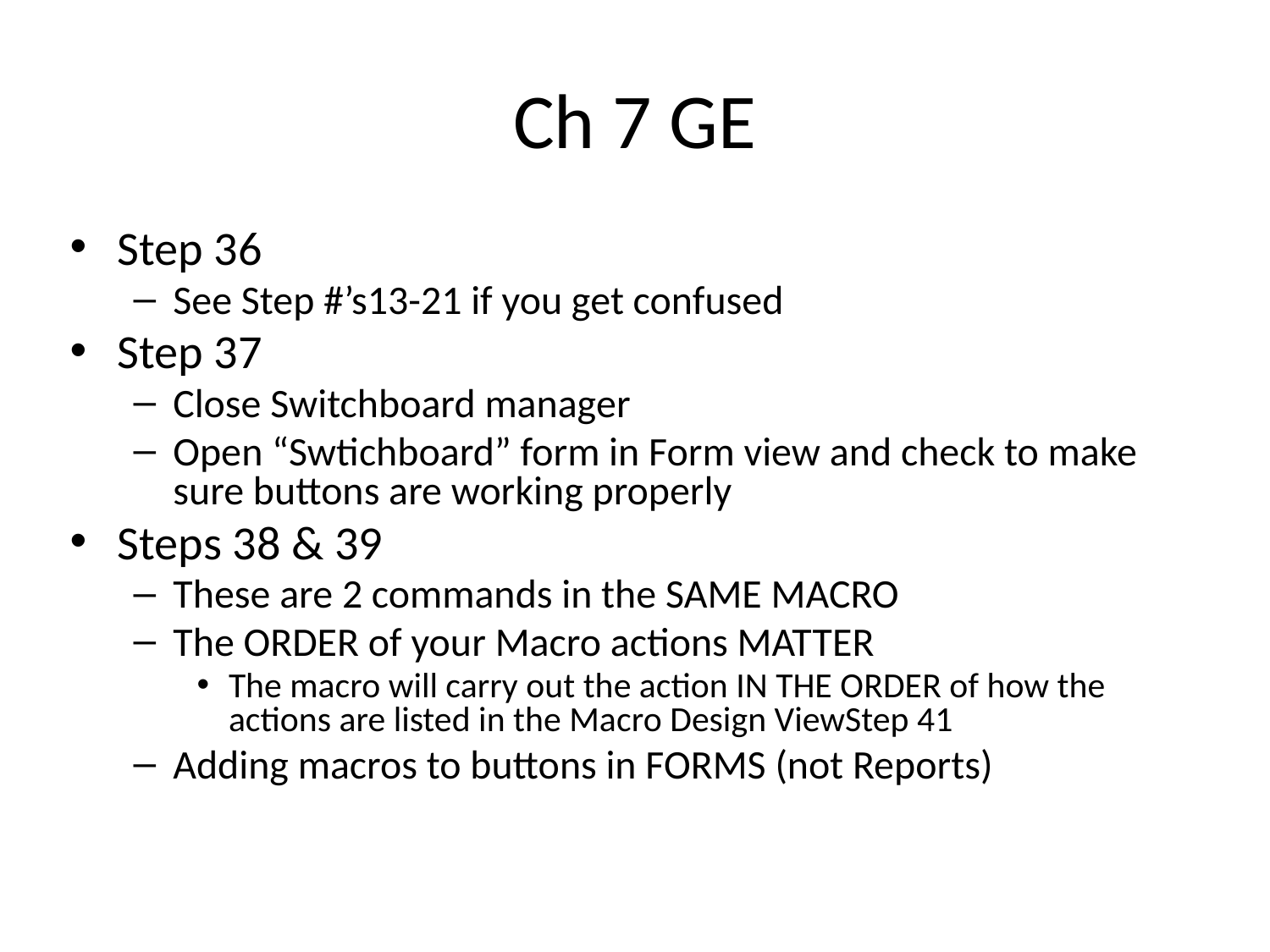

# Ch 7 GE
Step 36
See Step #’s13-21 if you get confused
Step 37
Close Switchboard manager
Open “Swtichboard” form in Form view and check to make sure buttons are working properly
Steps 38 & 39
These are 2 commands in the SAME MACRO
The ORDER of your Macro actions MATTER
The macro will carry out the action IN THE ORDER of how the actions are listed in the Macro Design ViewStep 41
Adding macros to buttons in FORMS (not Reports)